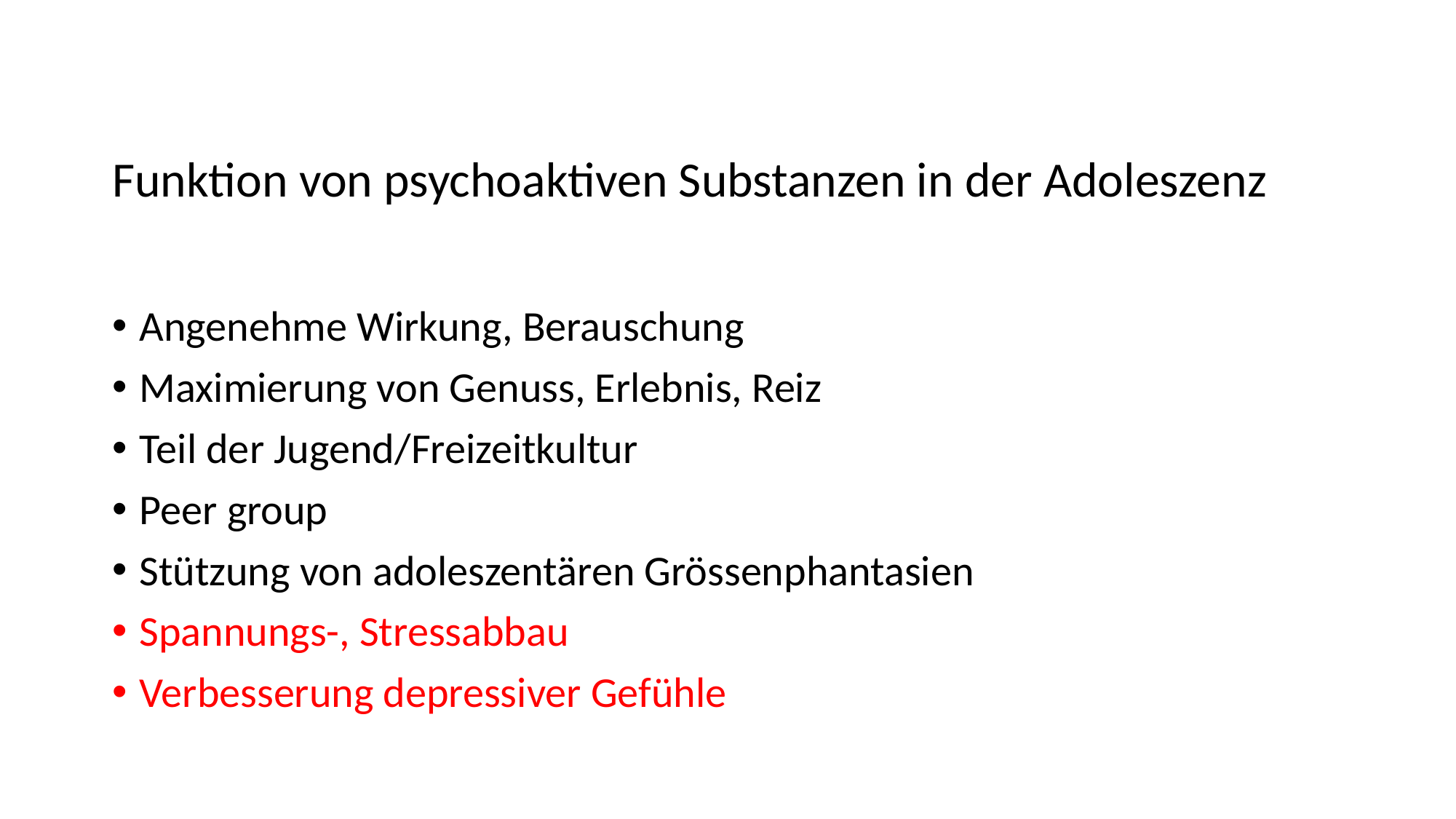

# Funktion von psychoaktiven Substanzen in der Adoleszenz
Angenehme Wirkung, Berauschung
Maximierung von Genuss, Erlebnis, Reiz
Teil der Jugend/Freizeitkultur
Peer group
Stützung von adoleszentären Grössenphantasien
Spannungs-, Stressabbau
Verbesserung depressiver Gefühle